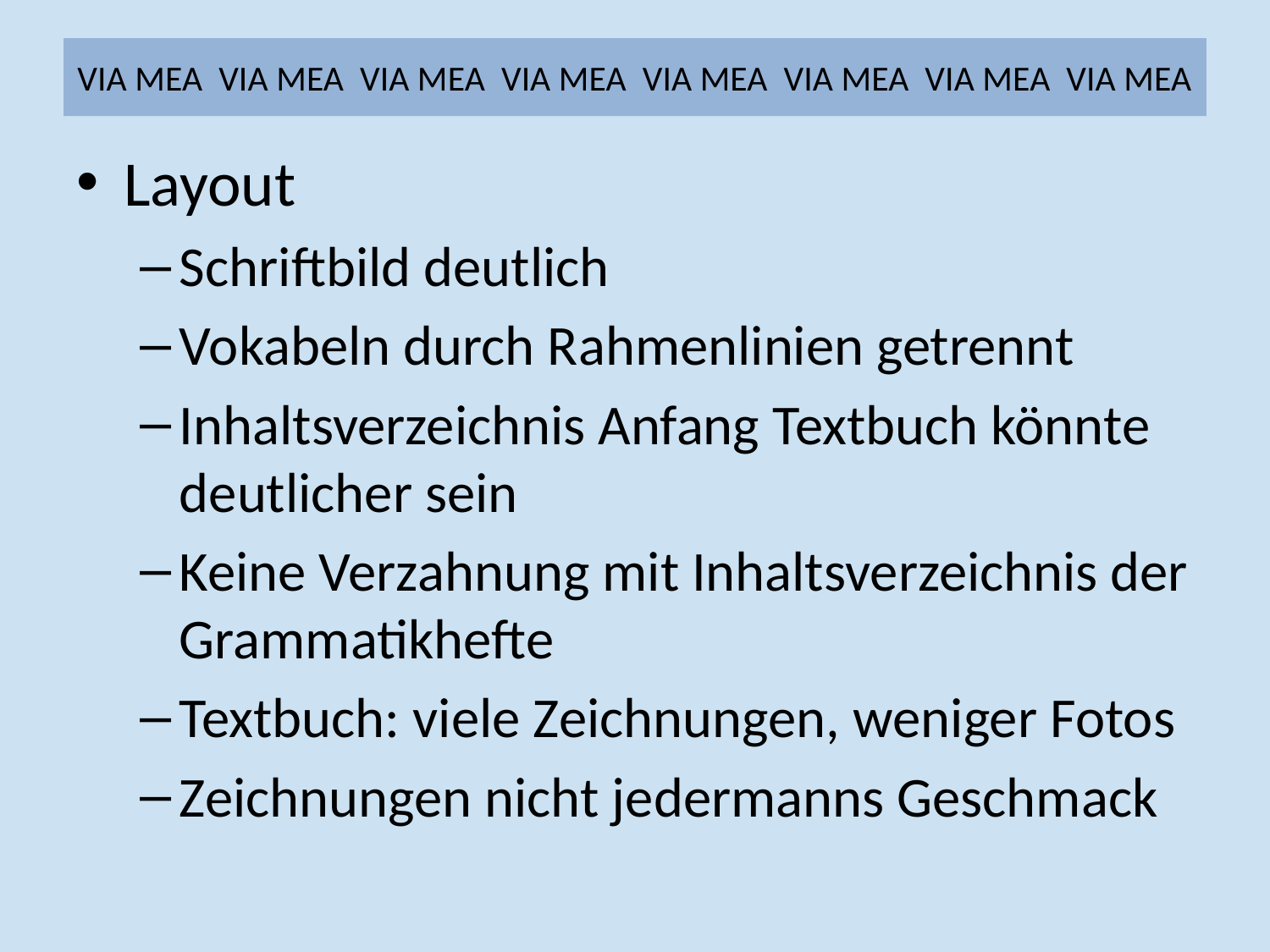

# VIA MEA  VIA MEA  VIA MEA  VIA MEA  VIA MEA  VIA MEA  VIA MEA  VIA MEA
Layout
Schriftbild deutlich
Vokabeln durch Rahmenlinien getrennt
Inhaltsverzeichnis Anfang Textbuch könnte deutlicher sein
Keine Verzahnung mit Inhaltsverzeichnis der Grammatikhefte
Textbuch: viele Zeichnungen, weniger Fotos
Zeichnungen nicht jedermanns Geschmack